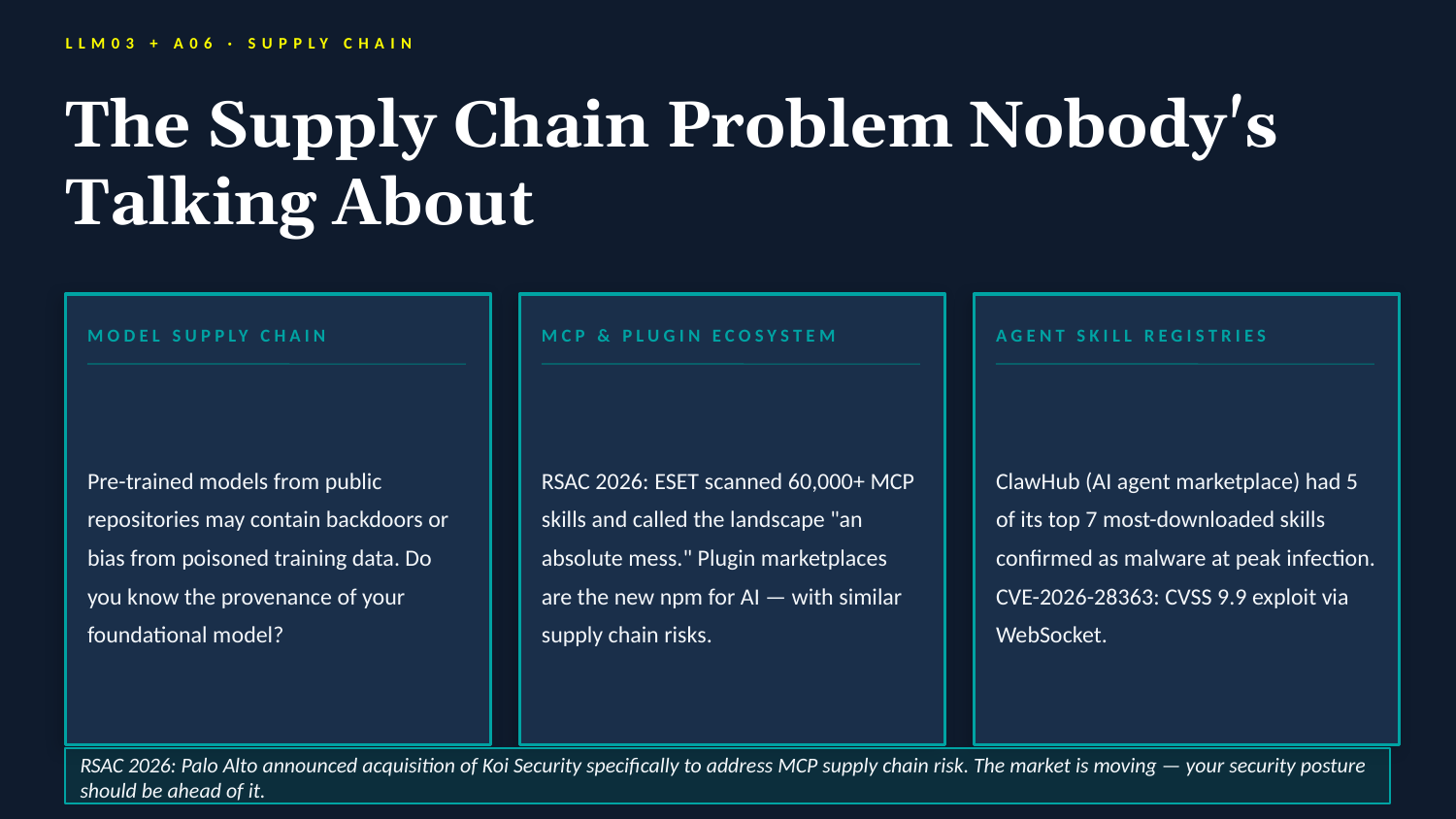

LLM03 + A06 · SUPPLY CHAIN
The Supply Chain Problem Nobody's Talking About

MODEL SUPPLY CHAIN
MCP & PLUGIN ECOSYSTEM
AGENT SKILL REGISTRIES

Pre-trained models from public repositories may contain backdoors or bias from poisoned training data. Do you know the provenance of your foundational model?
RSAC 2026: ESET scanned 60,000+ MCP skills and called the landscape "an absolute mess." Plugin marketplaces are the new npm for AI — with similar supply chain risks.
ClawHub (AI agent marketplace) had 5 of its top 7 most-downloaded skills confirmed as malware at peak infection. CVE-2026-28363: CVSS 9.9 exploit via WebSocket.

RSAC 2026: Palo Alto announced acquisition of Koi Security specifically to address MCP supply chain risk. The market is moving — your security posture should be ahead of it.